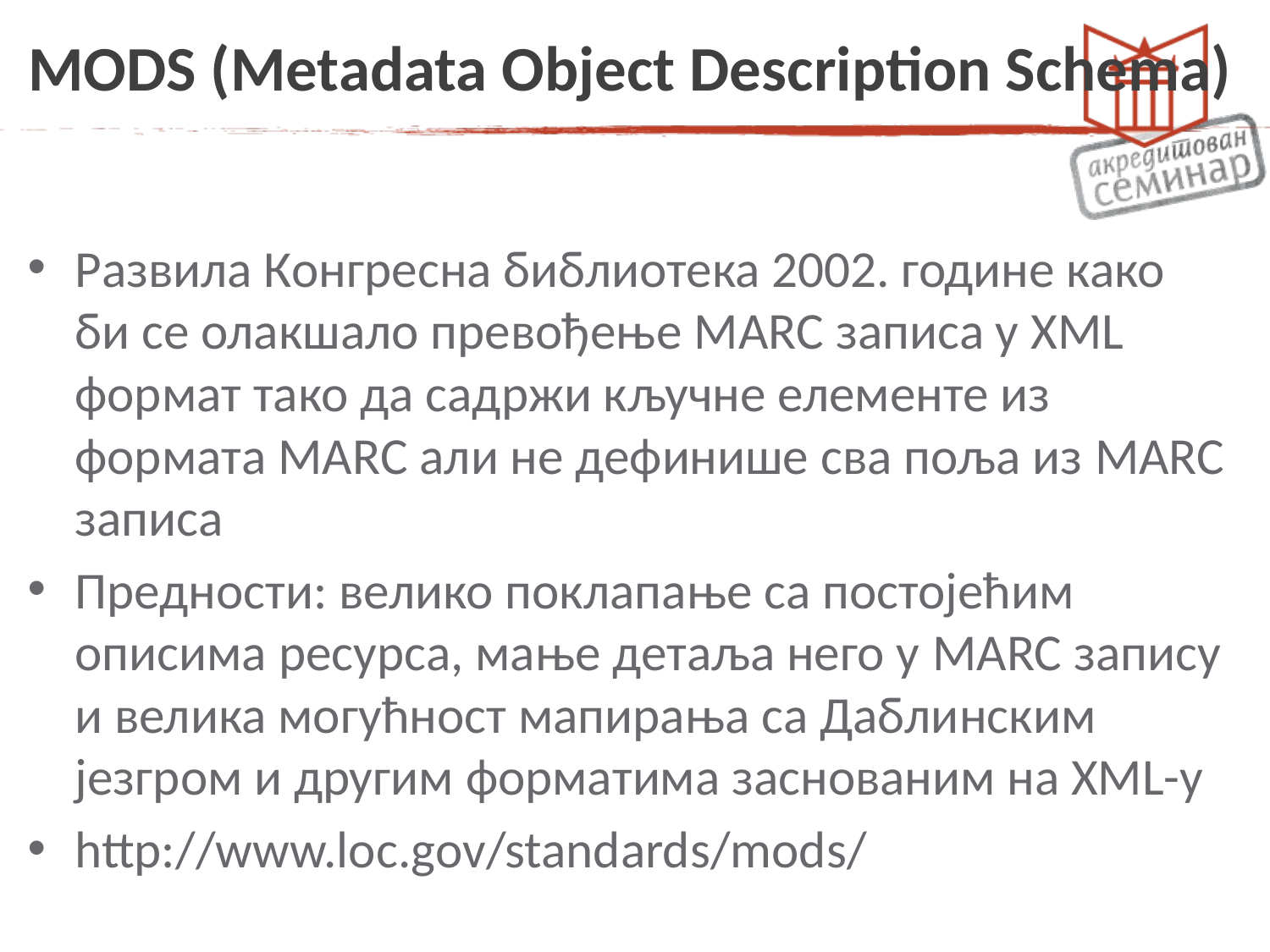

# MODS (Metadata Object Description Schema)

Развила Конгресна библиотека 2002. године како би се олакшало превођење MARC записа у XML формат тако да садржи кључне елементе из формата MARC али не дефинише сва поља из MARC записа
Предности: велико поклапање са постојећим описима ресурса, мање детаља него у MARC запису и велика могућност мапирања са Даблинским језгром и другим форматима заснованим на XML-у
http://www.loc.gov/standards/mods/